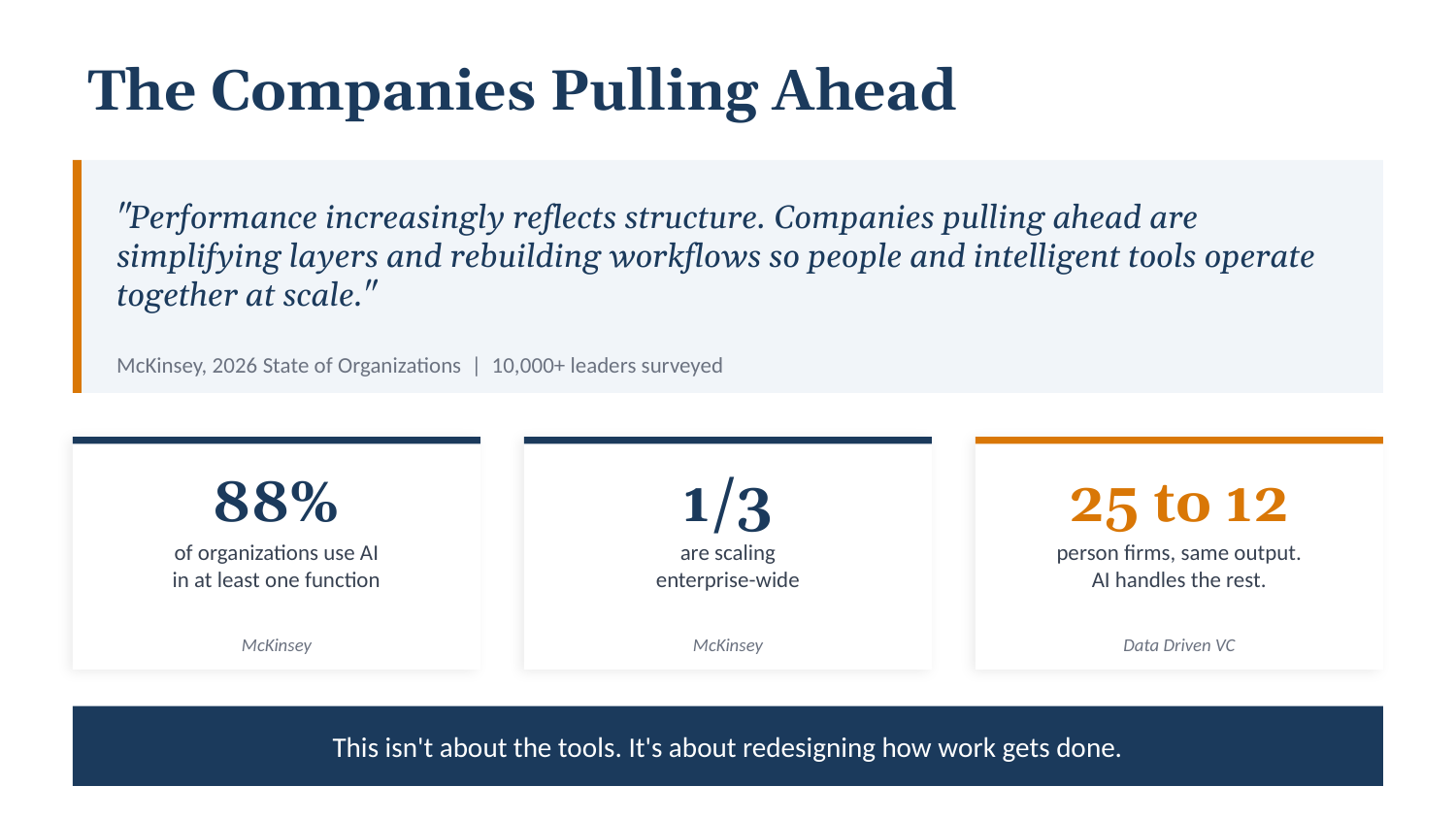

The Companies Pulling Ahead

"Performance increasingly reflects structure. Companies pulling ahead are simplifying layers and rebuilding workflows so people and intelligent tools operate together at scale."
McKinsey, 2026 State of Organizations  |  10,000+ leaders surveyed

88%
1/3
25 to 12
of organizations use AI
in at least one function
are scaling
enterprise-wide
person firms, same output.
AI handles the rest.
McKinsey
McKinsey
Data Driven VC

This isn't about the tools. It's about redesigning how work gets done.